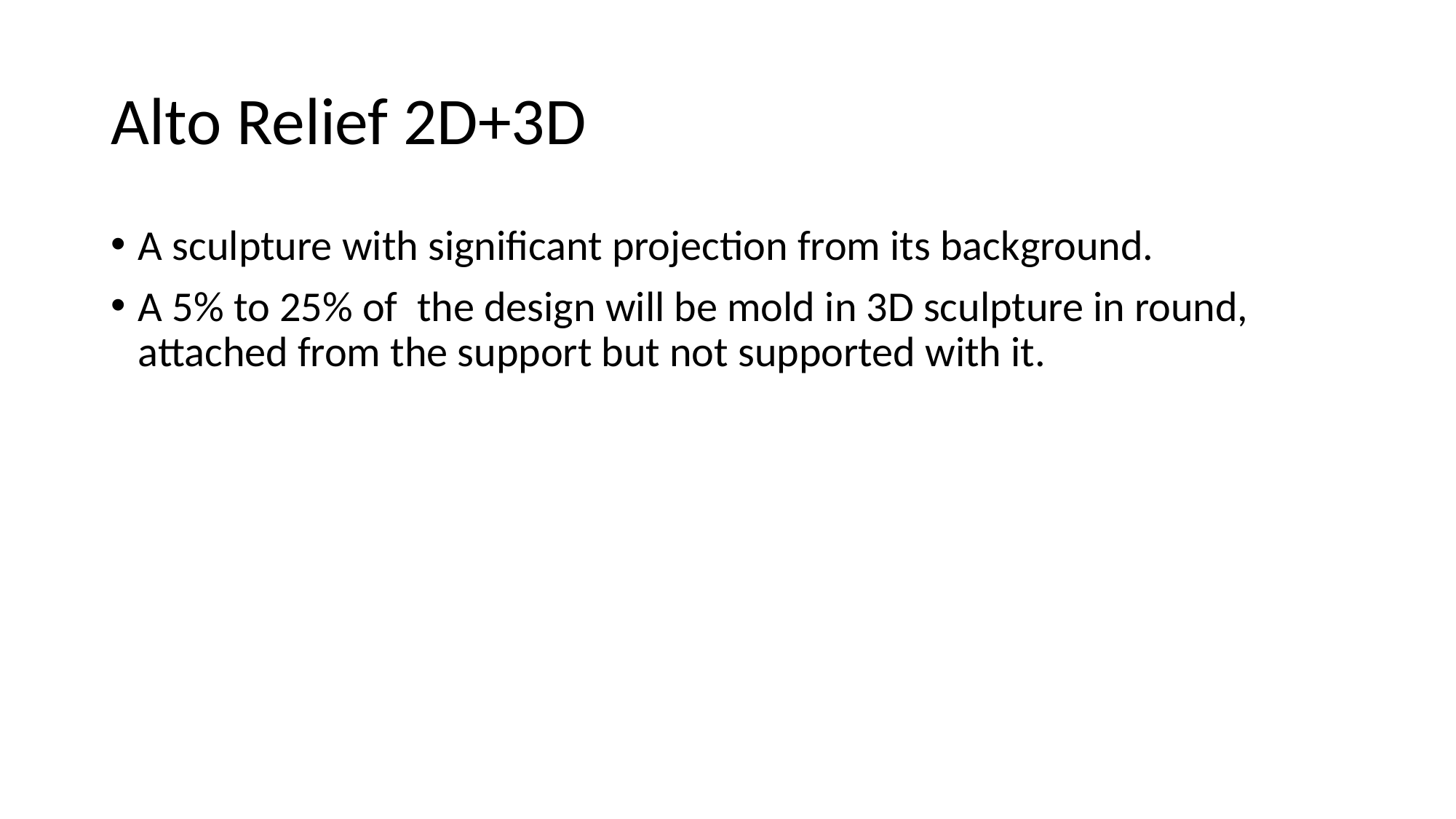

# Alto Relief 2D+3D
A sculpture with significant projection from its background.
A 5% to 25% of  the design will be mold in 3D sculpture in round, attached from the support but not supported with it.